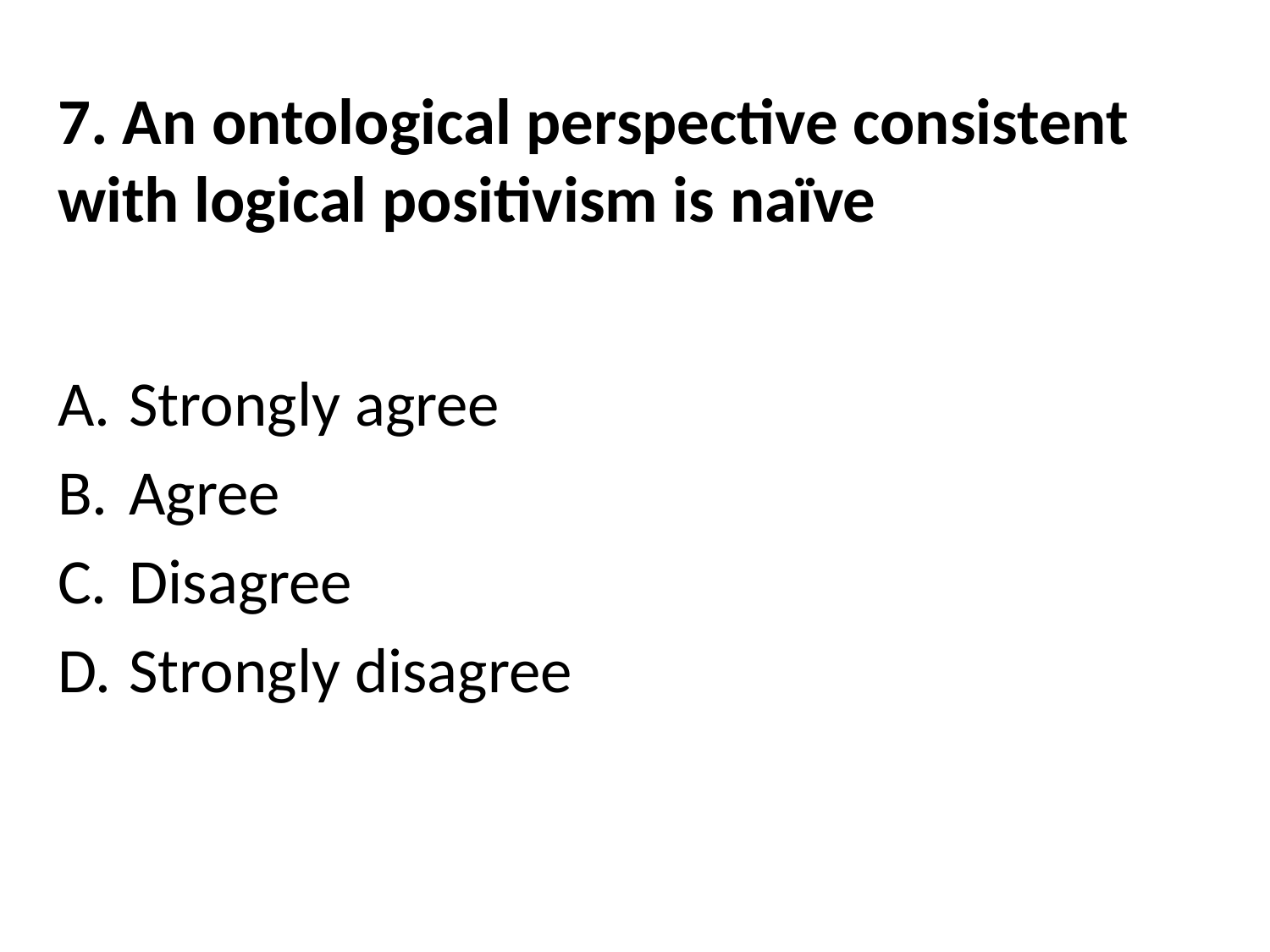

# 7. An ontological perspective consistent with logical positivism is naïve
Strongly agree
Agree
Disagree
Strongly disagree